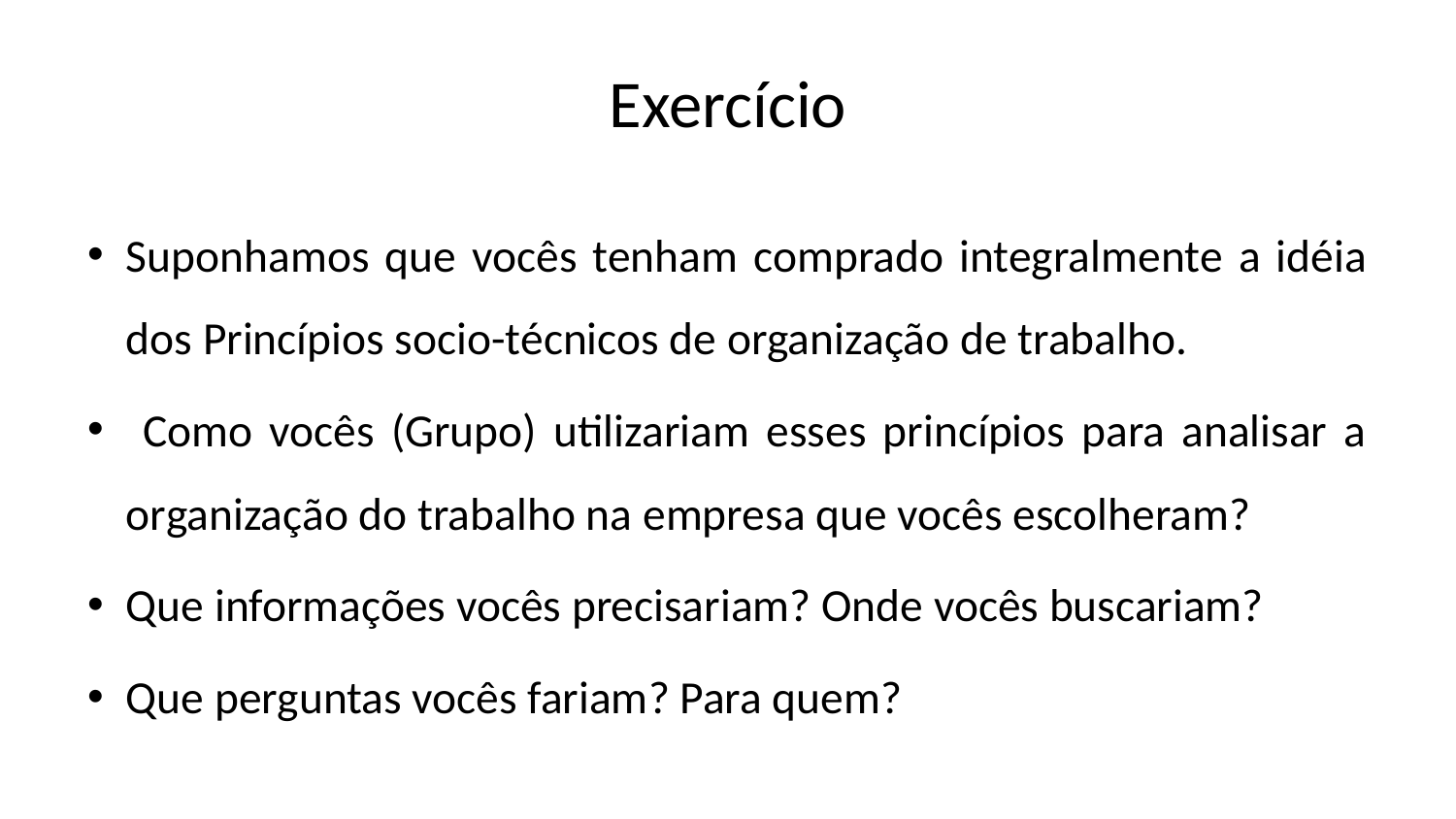

# Exercício
Suponhamos que vocês tenham comprado integralmente a idéia dos Princípios socio-técnicos de organização de trabalho.
 Como vocês (Grupo) utilizariam esses princípios para analisar a organização do trabalho na empresa que vocês escolheram?
Que informações vocês precisariam? Onde vocês buscariam?
Que perguntas vocês fariam? Para quem?